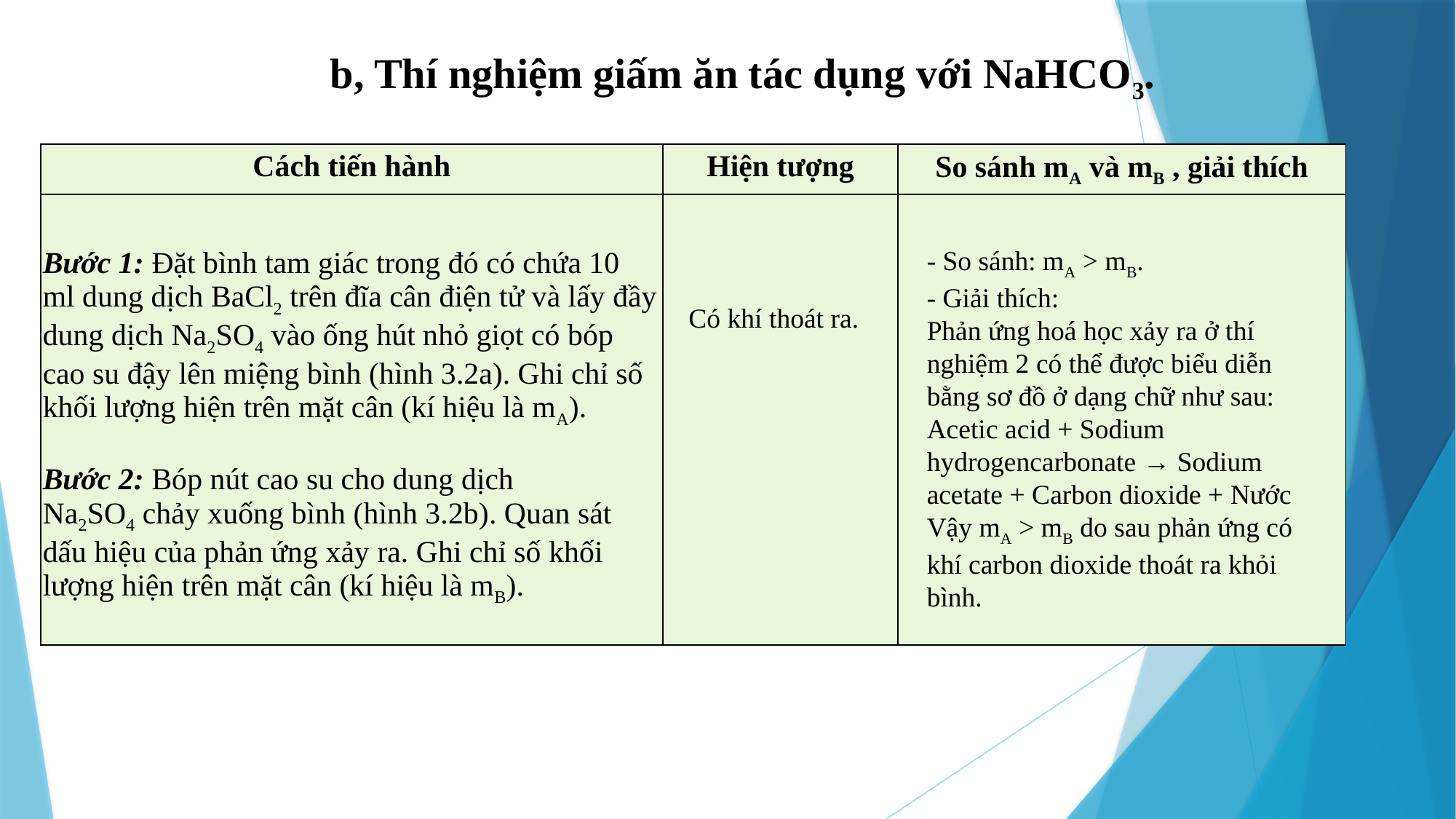

b, Thí nghiệm giấm ăn tác dụng với NaHCO3.
| Cách tiến hành | Hiện tượng | So sánh mA và mB , giải thích |
| --- | --- | --- |
| Bước 1: Đặt bình tam giác trong đó có chứa 10 ml dung dịch BaCl2 trên đĩa cân điện tử và lấy đầy dung dịch Na2SO4 vào ống hút nhỏ giọt có bóp cao su đậy lên miệng bình (hình 3.2a). Ghi chỉ số khối lượng hiện trên mặt cân (kí hiệu là mA). Bước 2: Bóp nút cao su cho dung dịch Na2SO4 chảy xuống bình (hình 3.2b). Quan sát dấu hiệu của phản ứng xảy ra. Ghi chỉ số khối lượng hiện trên mặt cân (kí hiệu là mB). |  |  |
- So sánh: mA > mB.
- Giải thích:
Phản ứng hoá học xảy ra ở thí nghiệm 2 có thể được biểu diễn bằng sơ đồ ở dạng chữ như sau:
Acetic acid + Sodium hydrogencarbonate → Sodium acetate + Carbon dioxide + Nước
Vậy mA > mB do sau phản ứng có khí carbon dioxide thoát ra khỏi bình.
Có khí thoát ra.